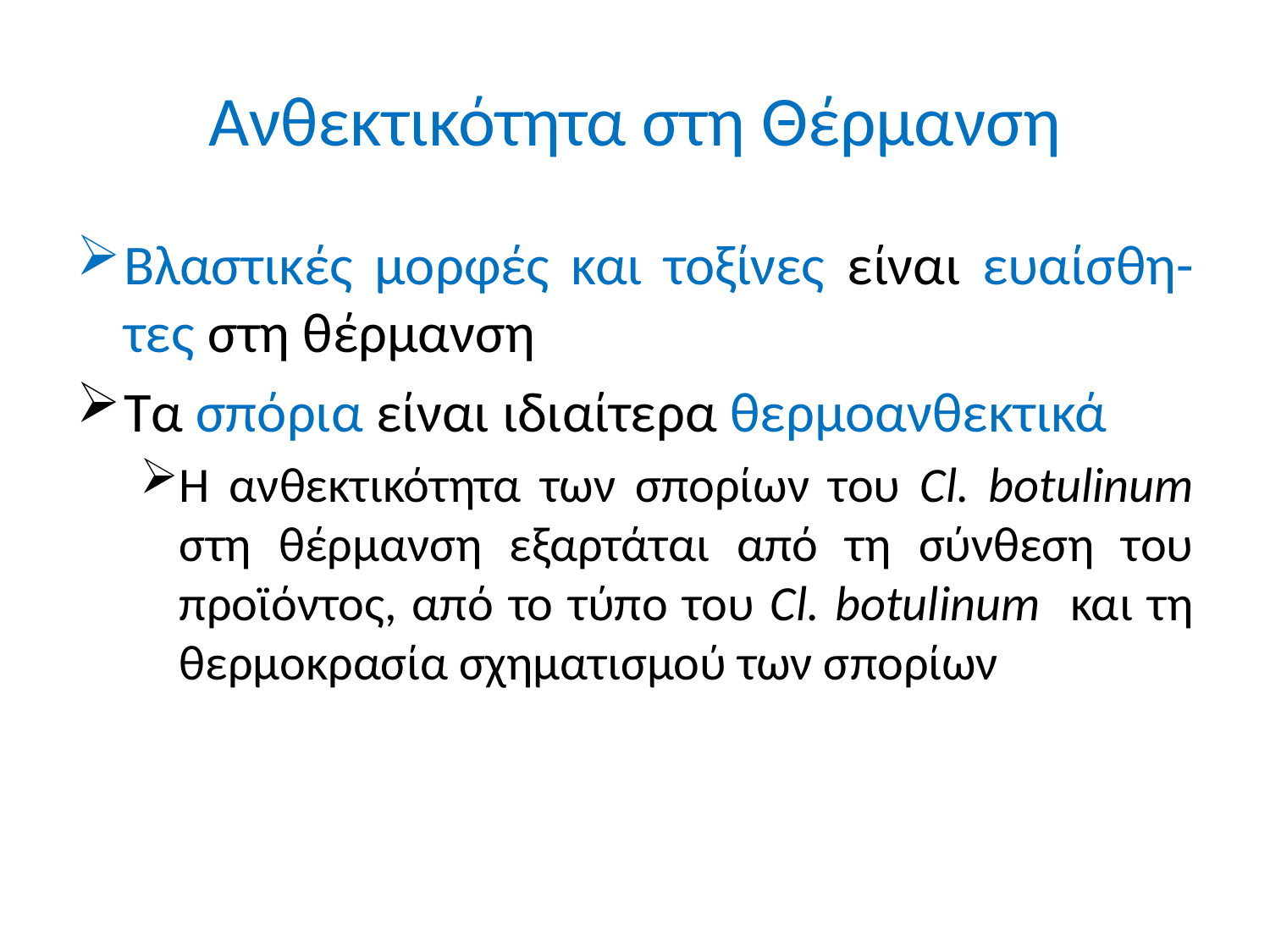

# Ανθεκτικότητα στη Θέρμανση
Βλαστικές μορφές και τοξίνες είναι ευαίσθη-τες στη θέρμανση
Τα σπόρια είναι ιδιαίτερα θερμοανθεκτικά
Η ανθεκτικότητα των σπορίων του Cl. botulinum στη θέρμανση εξαρτάται από τη σύνθεση του προϊόντος, από το τύπο του Cl. botulinum  και τη θερμοκρασία σχηματισμού των σπορίων